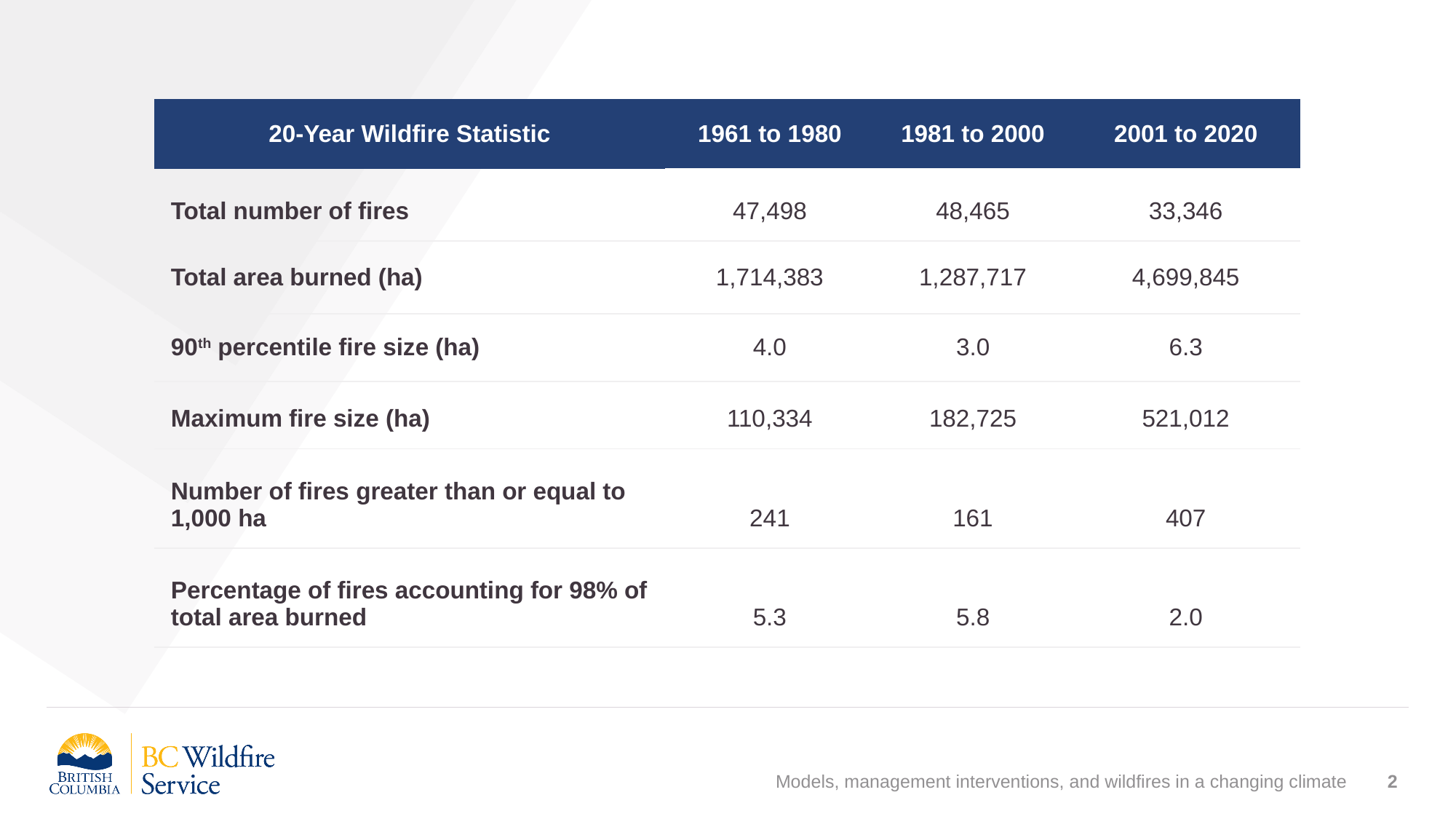

| 20-Year Wildfire Statistic | 1961 to 1980 | 1981 to 2000 | 2001 to 2020 |
| --- | --- | --- | --- |
| Total number of fires | 47,498 | 48,465 | 33,346 |
| Total area burned (ha) | 1,714,383 | 1,287,717 | 4,699,845 |
| 90th percentile fire size (ha) | 4.0 | 3.0 | 6.3 |
| Maximum fire size (ha) | 110,334 | 182,725 | 521,012 |
| Number of fires greater than or equal to 1,000 ha | 241 | 161 | 407 |
| Percentage of fires accounting for 98% of total area burned | 5.3 | 5.8 | 2.0 |
Models, management interventions, and wildfires in a changing climate
2